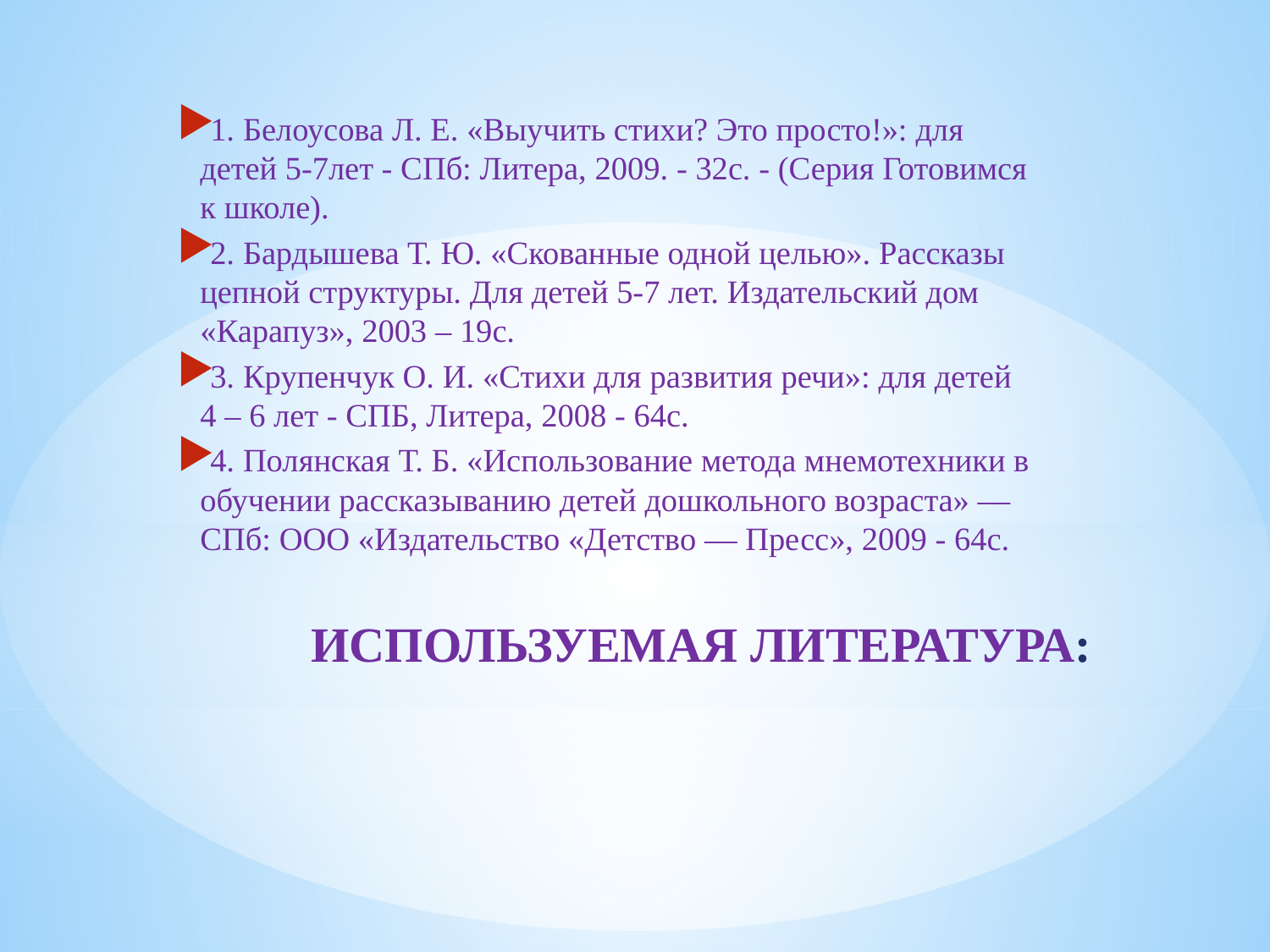

1. Белоусова Л. Е. «Выучить стихи? Это просто!»: для детей 5-7лет - СПб: Литера, 2009. - 32с. - (Серия Готовимся к школе).
2. Бардышева Т. Ю. «Скованные одной целью». Рассказы цепной структуры. Для детей 5-7 лет. Издательский дом «Карапуз», 2003 – 19с.
3. Крупенчук О. И. «Стихи для развития речи»: для детей 4 – 6 лет - СПБ, Литера, 2008 - 64с.
4. Полянская Т. Б. «Использование метода мнемотехники в обучении рассказыванию детей дошкольного возраста» — СПб: ООО «Издательство «Детство — Пресс», 2009 - 64с.

# ИСПОЛЬЗУЕМАЯ ЛИТЕРАТУРА: